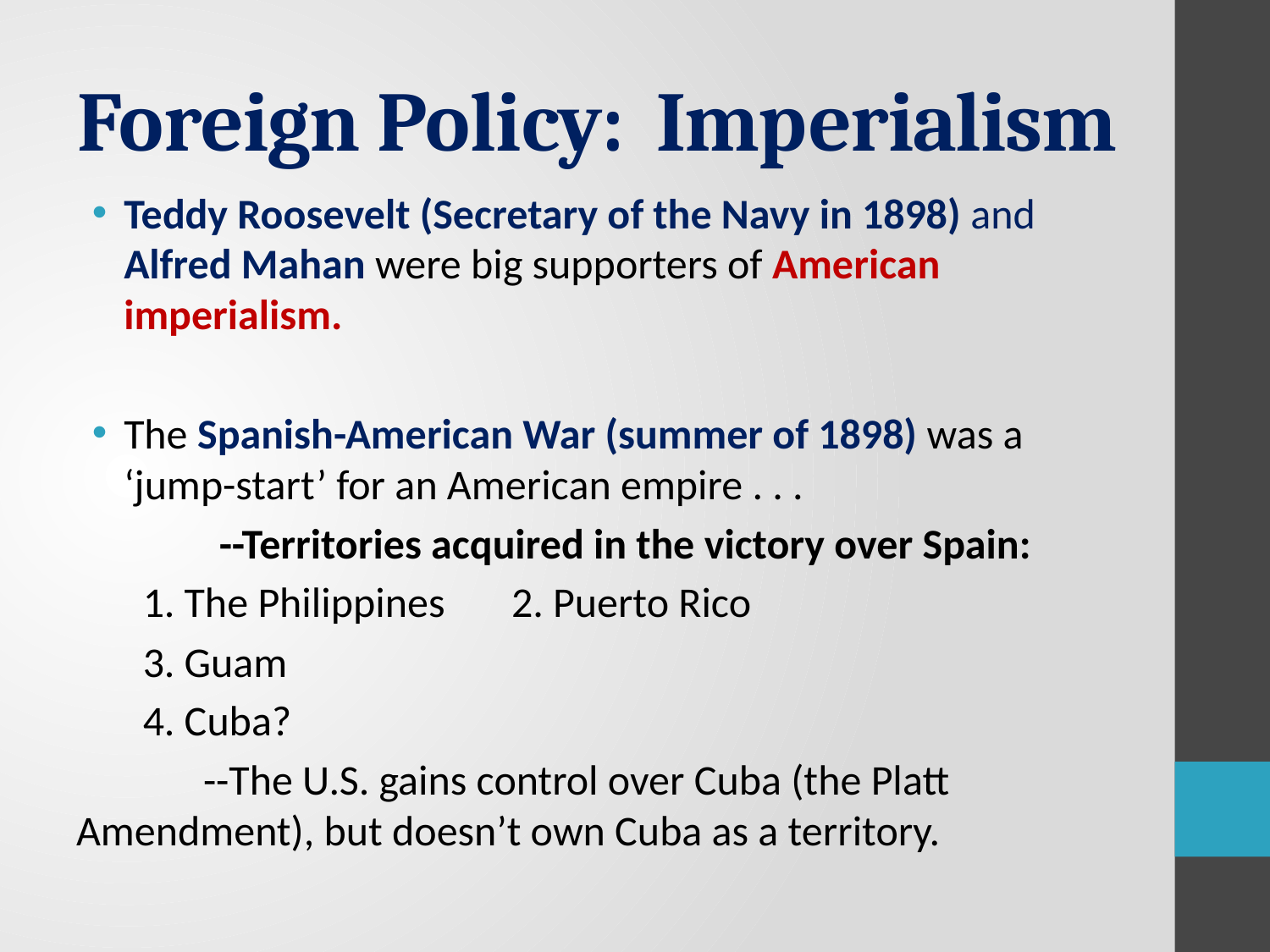

# Foreign Policy:  Imperialism
Teddy Roosevelt (Secretary of the Navy in 1898) and Alfred Mahan were big supporters of American imperialism.

The Spanish-American War (summer of 1898) was a ‘jump-start’ for an American empire . . .
	--Territories acquired in the victory over Spain:
       1. The Philippines       2. Puerto Rico
       3. Guam
       4. Cuba?
	--The U.S. gains control over Cuba (the Platt 	Amendment), but doesn’t own Cuba as a territory.